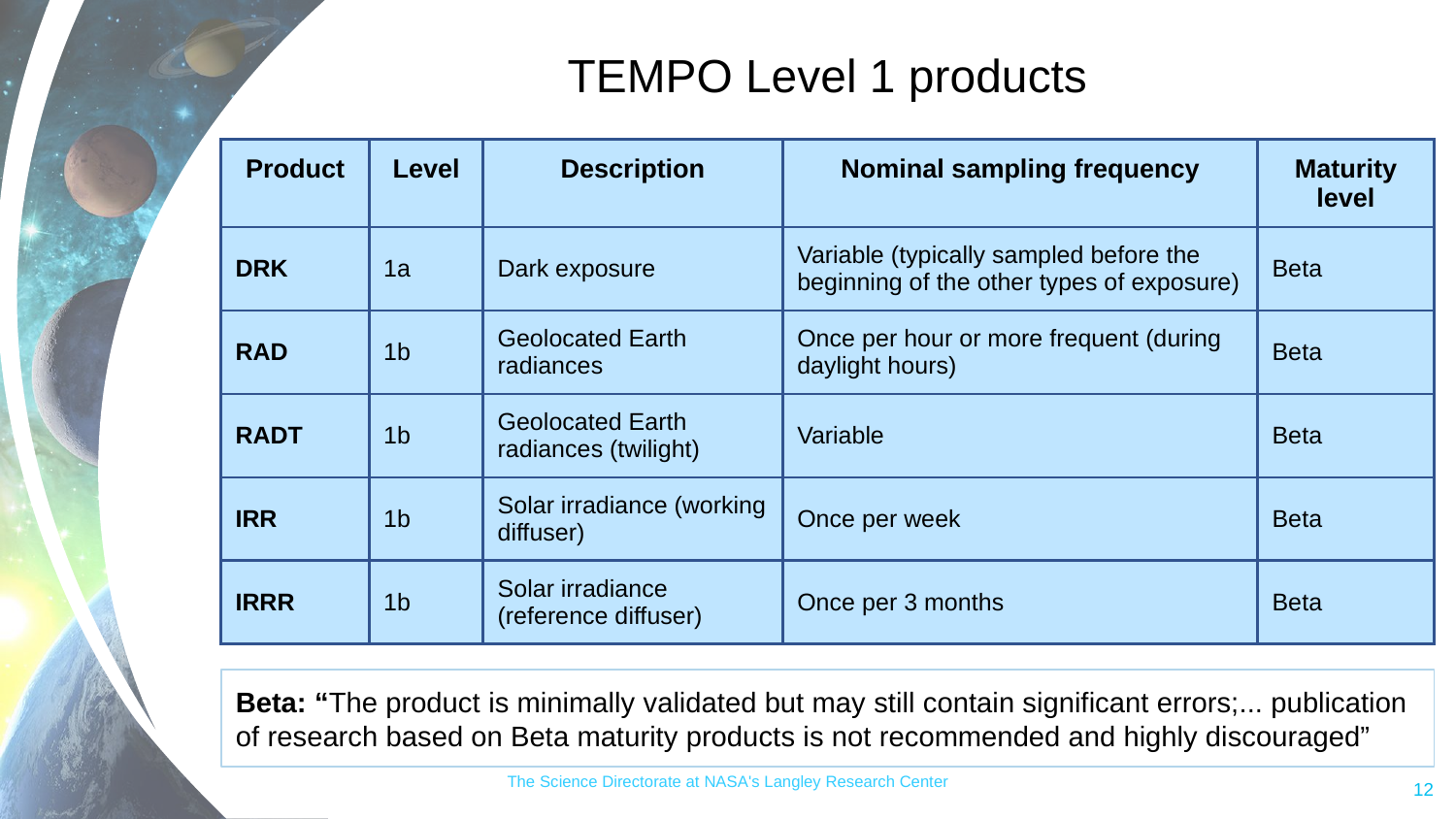

# TEMPO Level 1 products
| Product | Level | Description | Nominal sampling frequency | Maturity level |
| --- | --- | --- | --- | --- |
| DRK | 1a | Dark exposure | Variable (typically sampled before the beginning of the other types of exposure) | Beta |
| RAD | 1b | Geolocated Earth radiances | Once per hour or more frequent (during daylight hours) | Beta |
| RADT | 1b | Geolocated Earth radiances (twilight) | Variable | Beta |
| IRR | 1b | Solar irradiance (working diffuser) | Once per week | Beta |
| IRRR | 1b | Solar irradiance (reference diffuser) | Once per 3 months | Beta |
Beta: “The product is minimally validated but may still contain significant errors;... publication of research based on Beta maturity products is not recommended and highly discouraged”
The Science Directorate at NASA's Langley Research Center
12